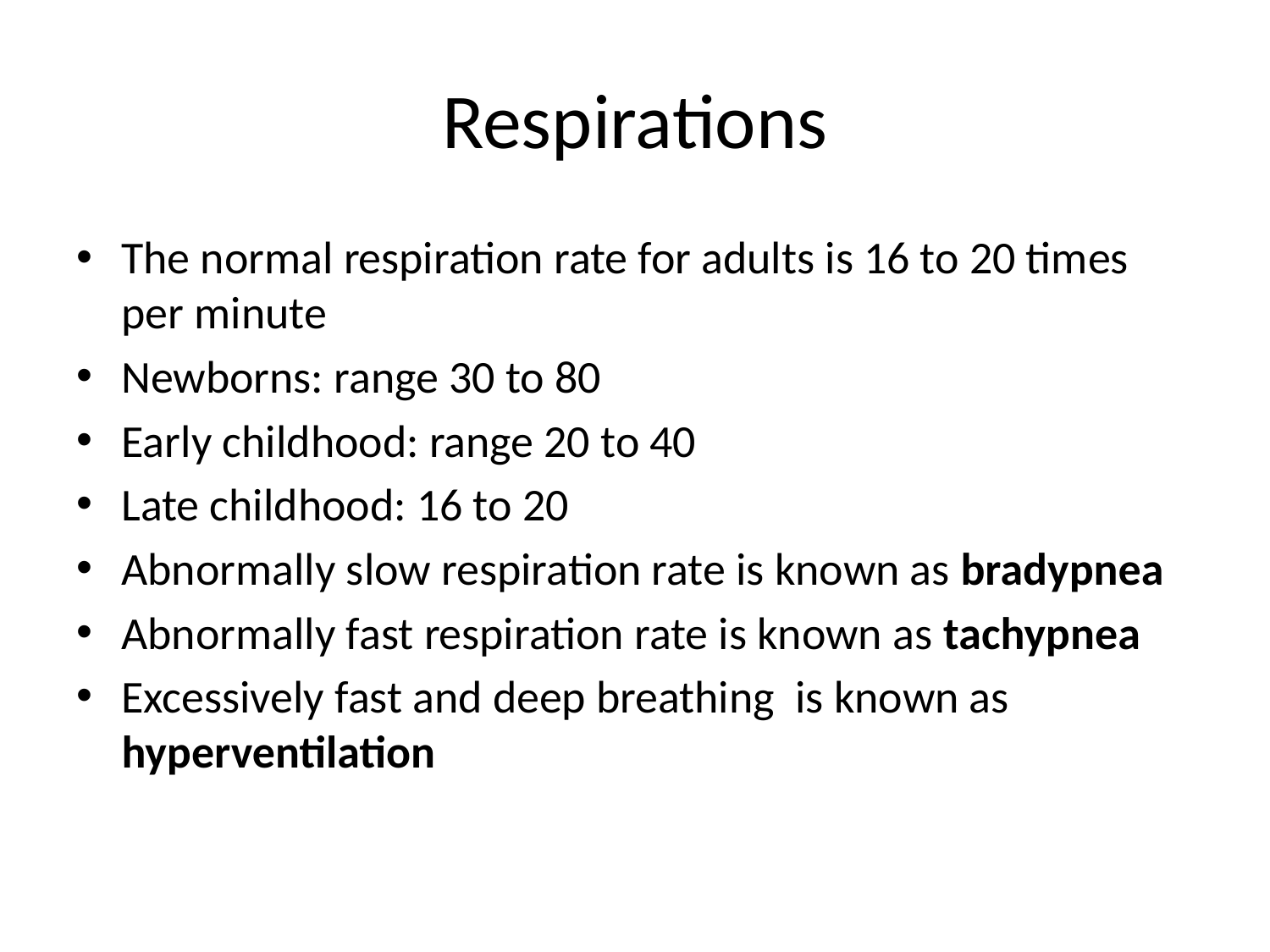

# Respirations
The normal respiration rate for adults is 16 to 20 times per minute
Newborns: range 30 to 80
Early childhood: range 20 to 40
Late childhood: 16 to 20
Abnormally slow respiration rate is known as bradypnea
Abnormally fast respiration rate is known as tachypnea
Excessively fast and deep breathing  is known as hyperventilation